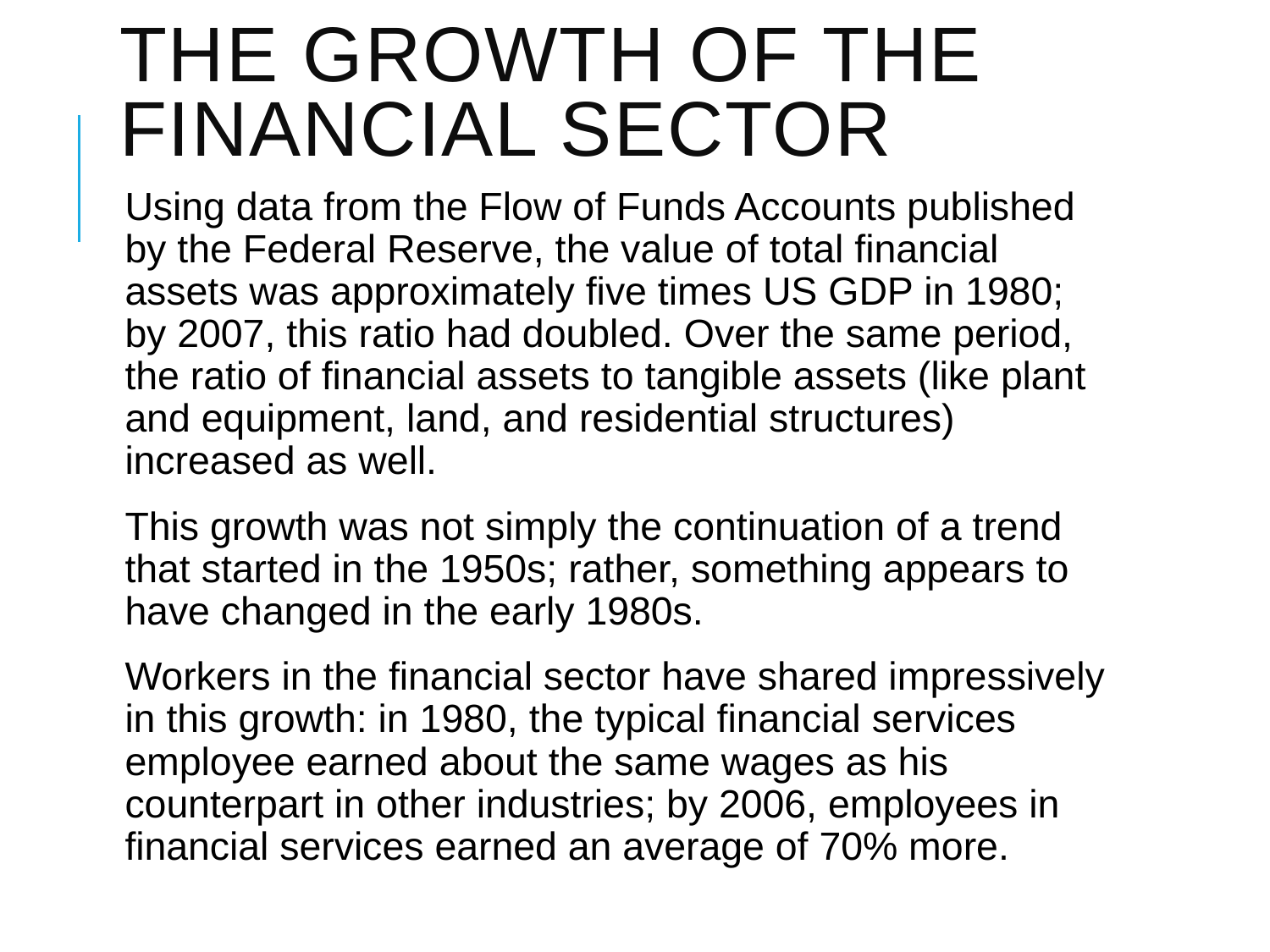

# The growth of the financial sector
Using data from the Flow of Funds Accounts published by the Federal Reserve, the value of total financial assets was approximately five times US GDP in 1980; by 2007, this ratio had doubled. Over the same period, the ratio of financial assets to tangible assets (like plant and equipment, land, and residential structures) increased as well.
This growth was not simply the continuation of a trend that started in the 1950s; rather, something appears to have changed in the early 1980s.
Workers in the financial sector have shared impressively in this growth: in 1980, the typical financial services employee earned about the same wages as his counterpart in other industries; by 2006, employees in financial services earned an average of 70% more.